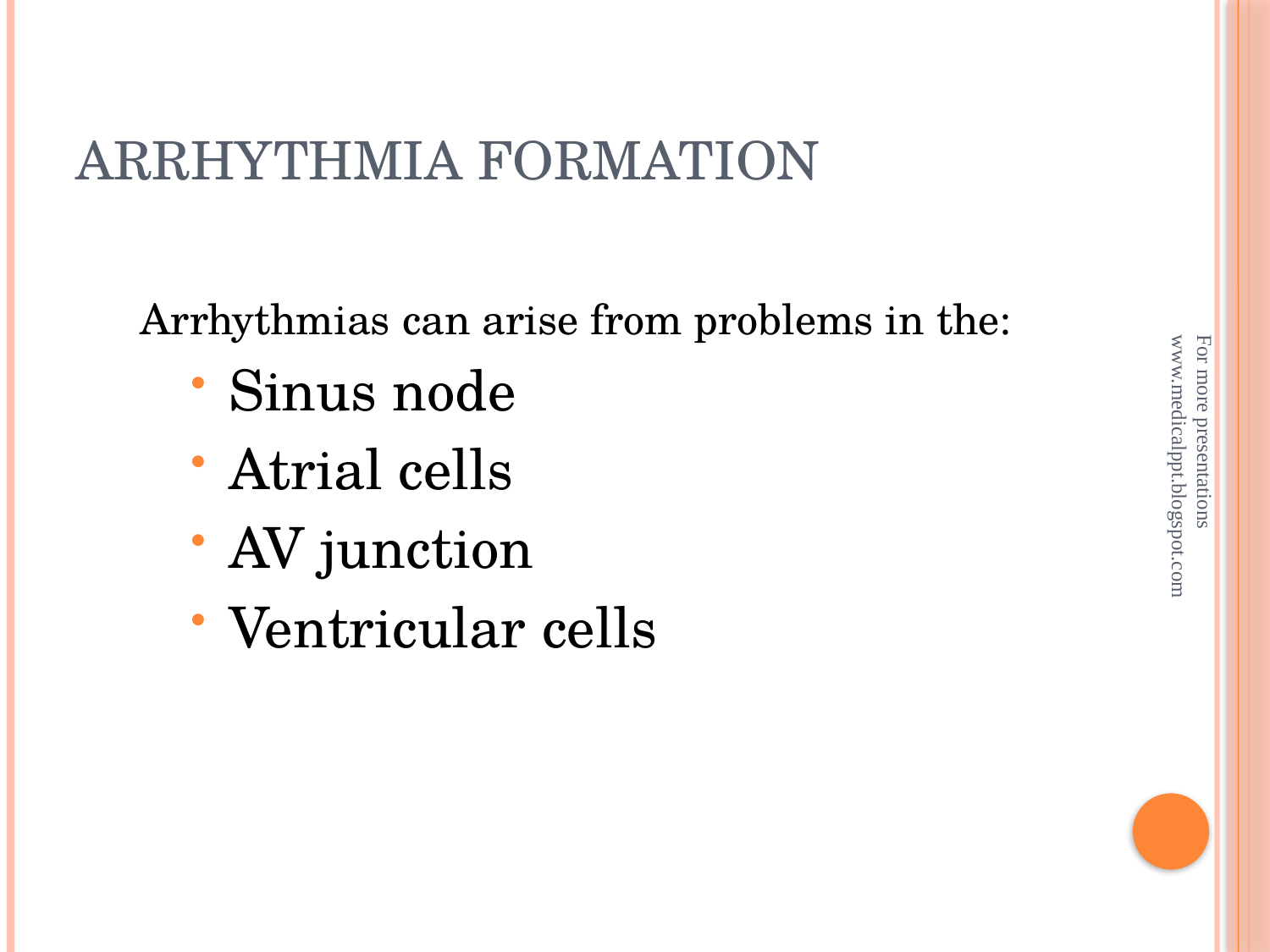

# Arrhythmia Formation
Arrhythmias can arise from problems in the:
Sinus node
Atrial cells
AV junction
Ventricular cells

For more presentations www.medicalppt.blogspot.com